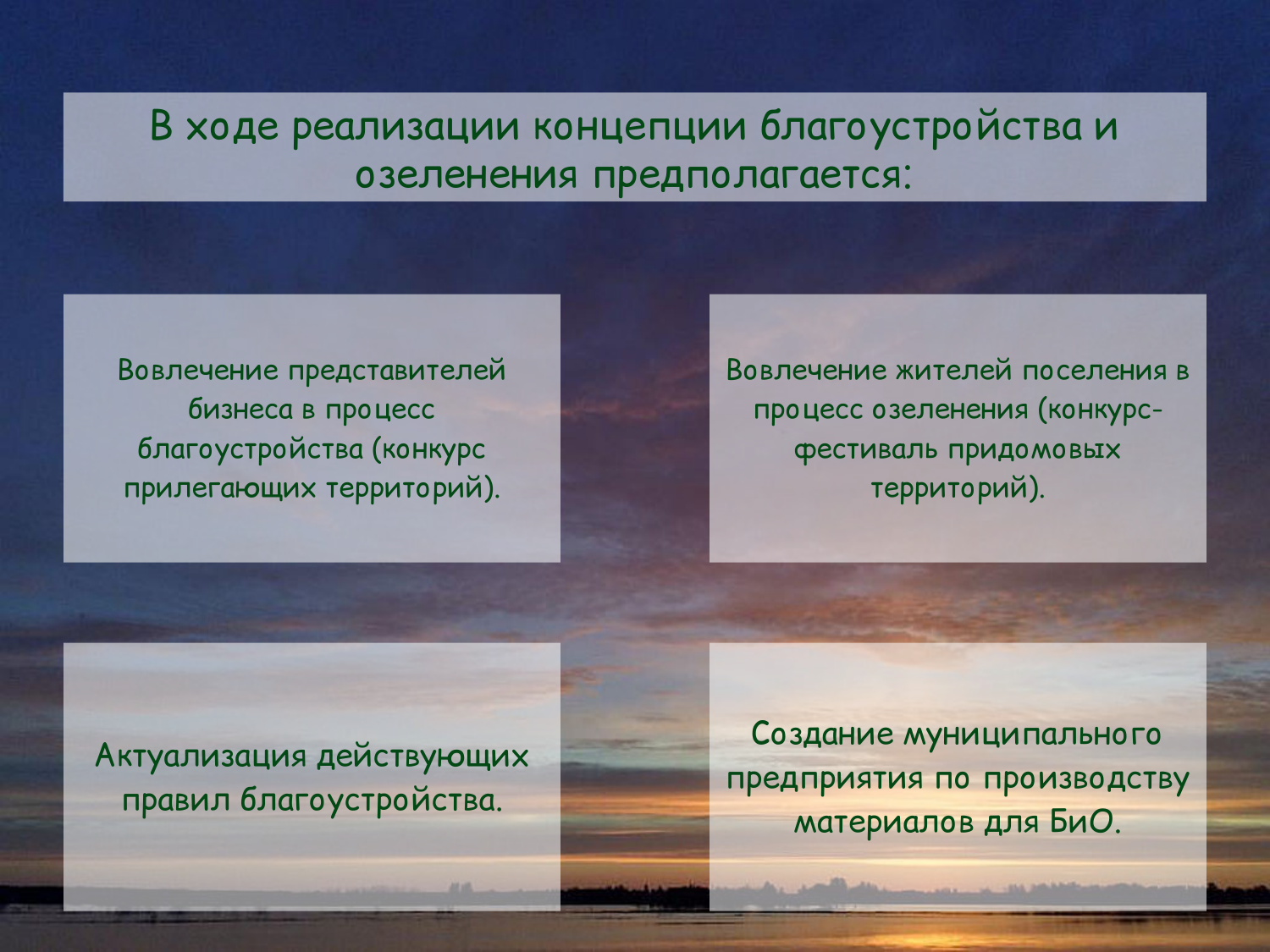

В ходе реализации концепции благоустройства и
озеленения предполагается:
Вовлечение представителей бизнеса в процесс благоустройства (конкурс прилегающих территорий).
Вовлечение жителей поселения в процесс озеленения (конкурс-фестиваль придомовых территорий).
Актуализация действующих правил благоустройства.
Создание муниципального предприятия по производству материалов для БиО.